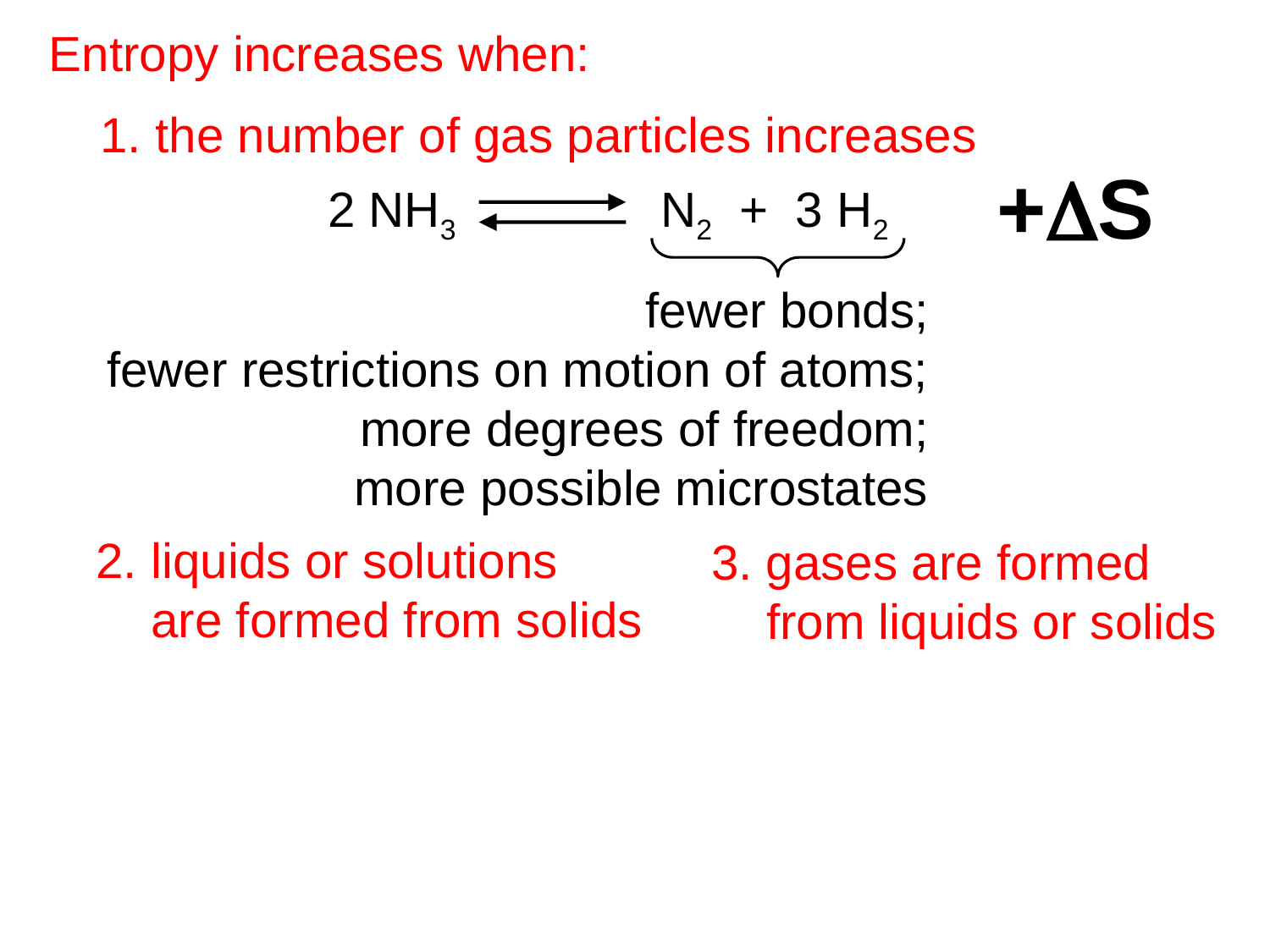

Entropy increases when:
1. the number of gas particles increases
+ΔS
2 NH3
N2  +  3 H2

fewer bonds;
fewer restrictions on motion of atoms;
more degrees of freedom;
more possible microstates
2. liquids or solutions
    are formed from solids
3. gases are formed
    from liquids or solids